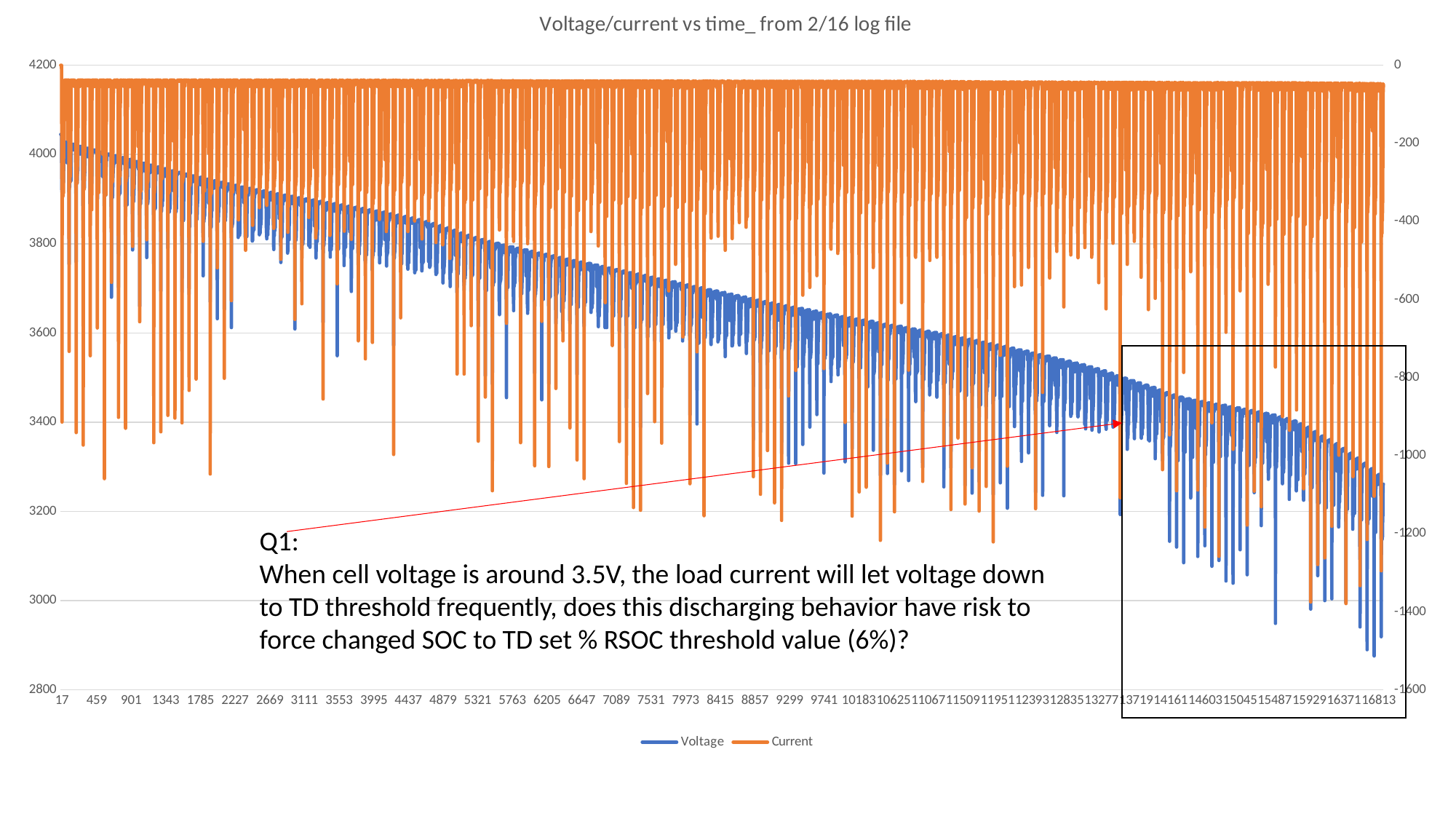

### Chart: Voltage/current vs time_ from 2/16 log file

| Category | Voltage | Current |
|---|---|---|
Q1:
When cell voltage is around 3.5V, the load current will let voltage down to TD threshold frequently, does this discharging behavior have risk to force changed SOC to TD set % RSOC threshold value (6%)?